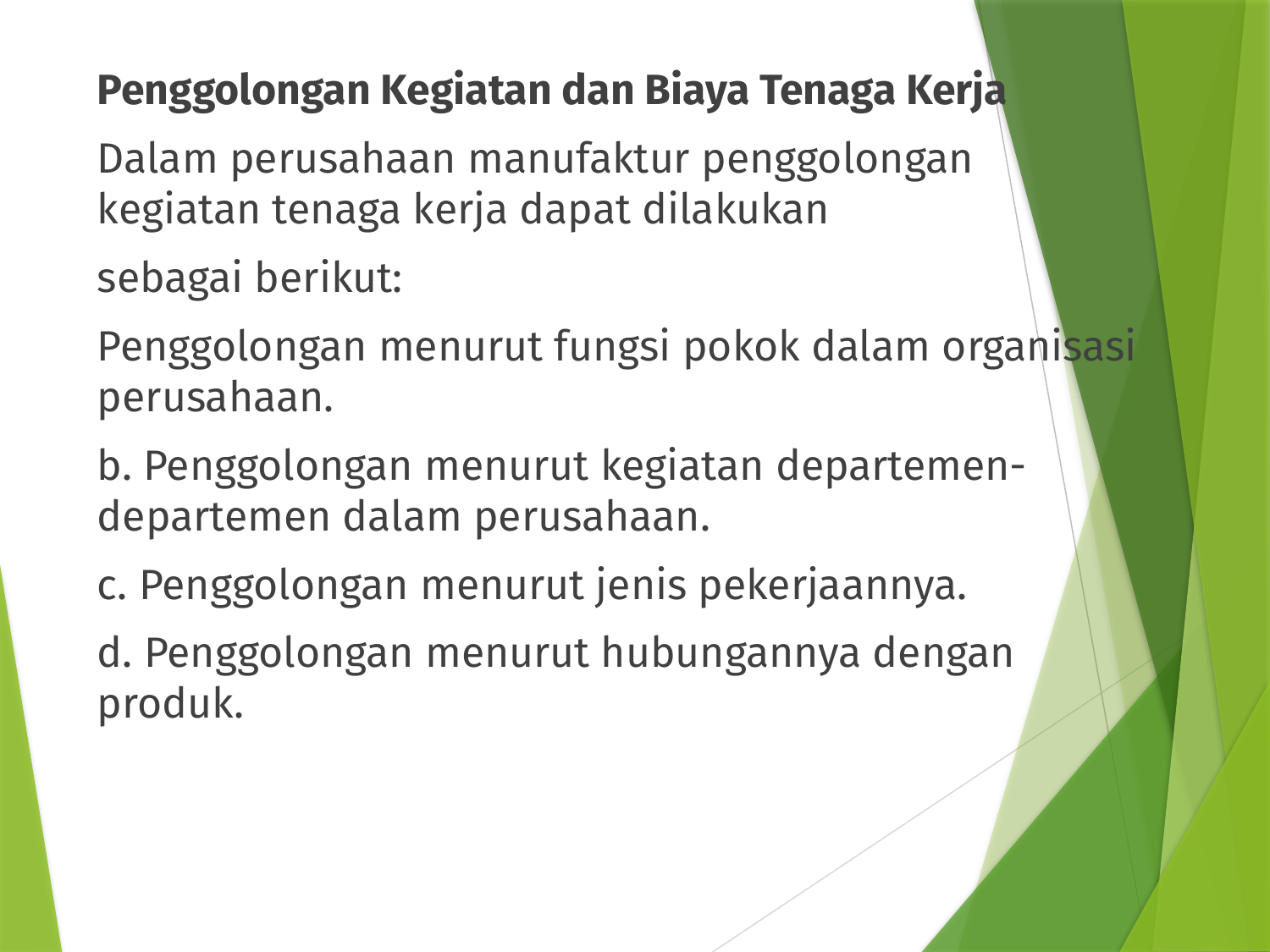

Penggolongan Kegiatan dan Biaya Tenaga Kerja
Dalam perusahaan manufaktur penggolongan kegiatan tenaga kerja dapat dilakukan
sebagai berikut:
Penggolongan menurut fungsi pokok dalam organisasi perusahaan.
b. Penggolongan menurut kegiatan departemen-departemen dalam perusahaan.
c. Penggolongan menurut jenis pekerjaannya.
d. Penggolongan menurut hubungannya dengan produk.